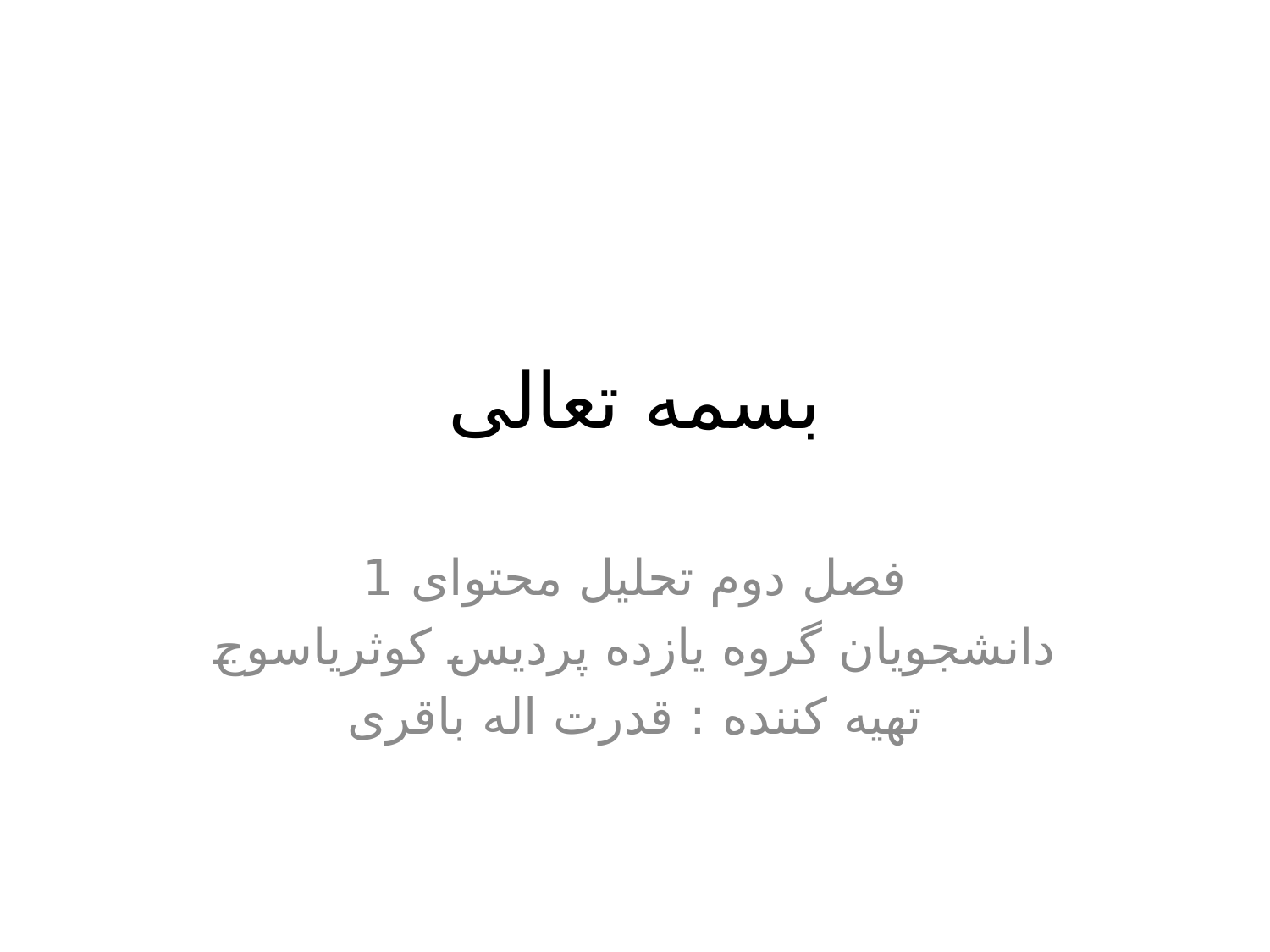

# بسمه تعالی
فصل دوم تحلیل محتوای 1
دانشجویان گروه یازده پردیس کوثریاسوج
تهیه کننده : قدرت اله باقری